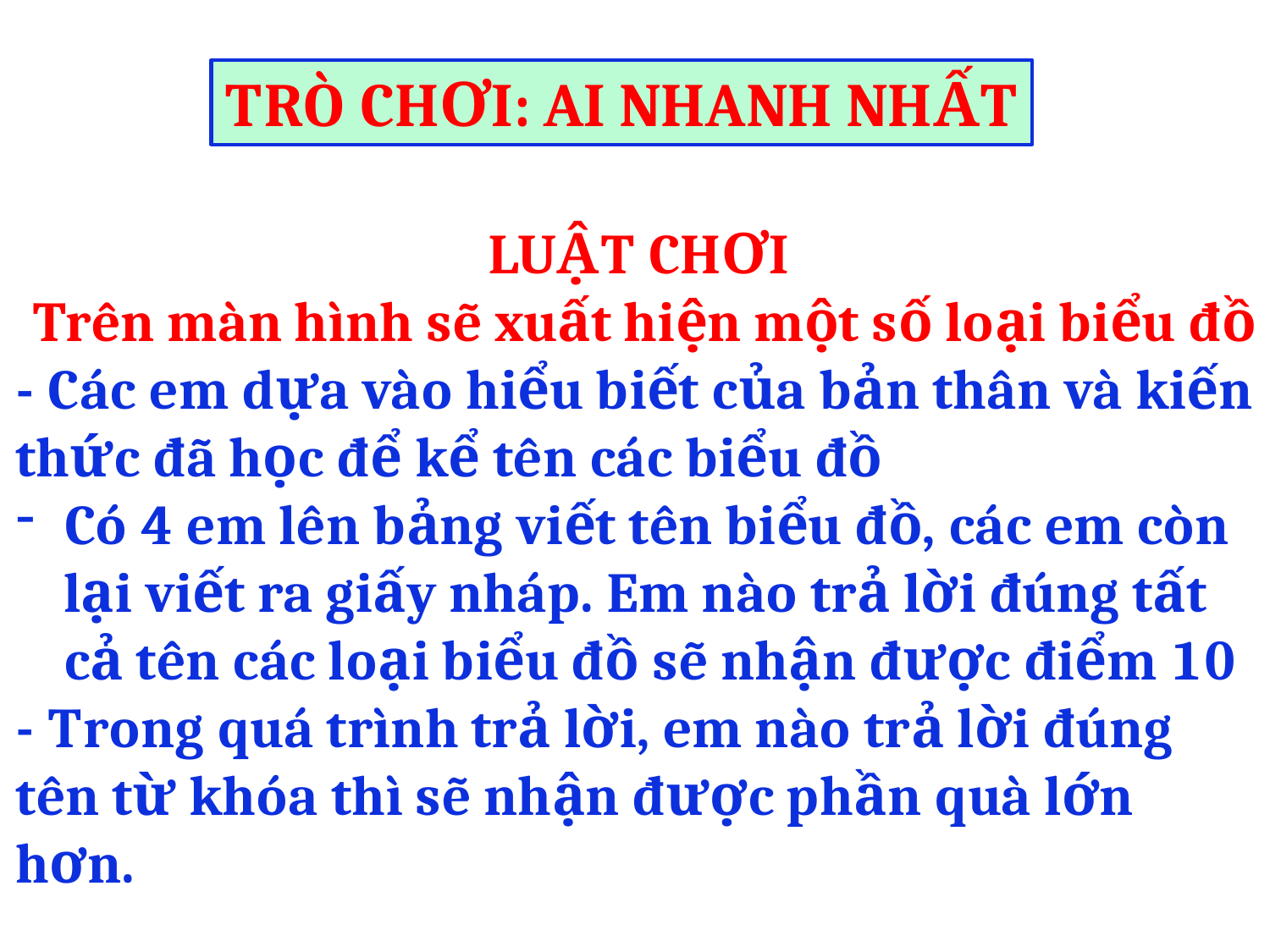

TRÒ CHƠI: AI NHANH NHẤT
LUẬT CHƠI
 Trên màn hình sẽ xuất hiện một số loại biểu đồ
- Các em dựa vào hiểu biết của bản thân và kiến thức đã học để kể tên các biểu đồ
Có 4 em lên bảng viết tên biểu đồ, các em còn lại viết ra giấy nháp. Em nào trả lời đúng tất cả tên các loại biểu đồ sẽ nhận được điểm 10
- Trong quá trình trả lời, em nào trả lời đúng tên từ khóa thì sẽ nhận được phần quà lớn hơn.